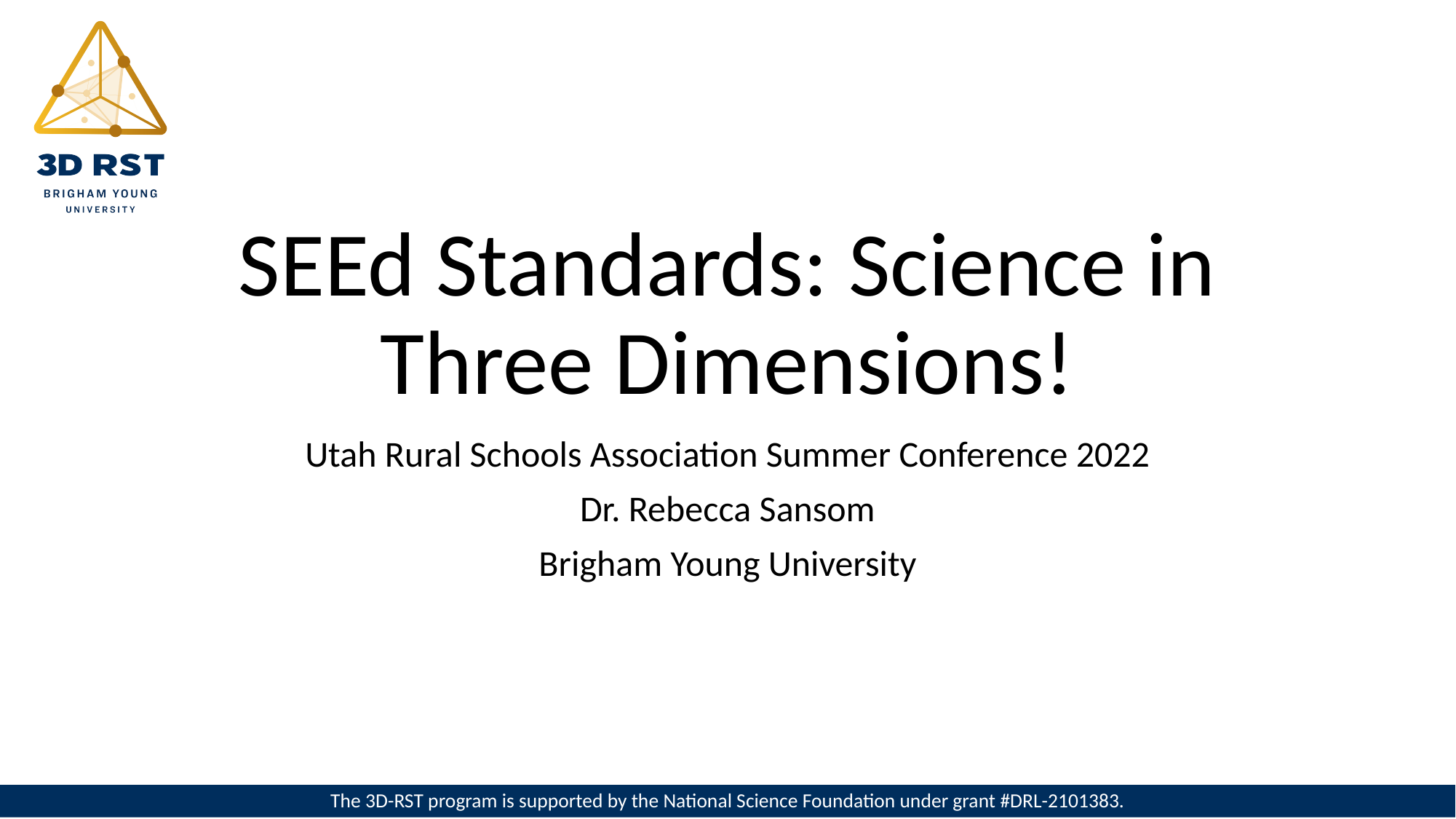

# SEEd Standards: Science in Three Dimensions!
Utah Rural Schools Association Summer Conference 2022
Dr. Rebecca Sansom
Brigham Young University